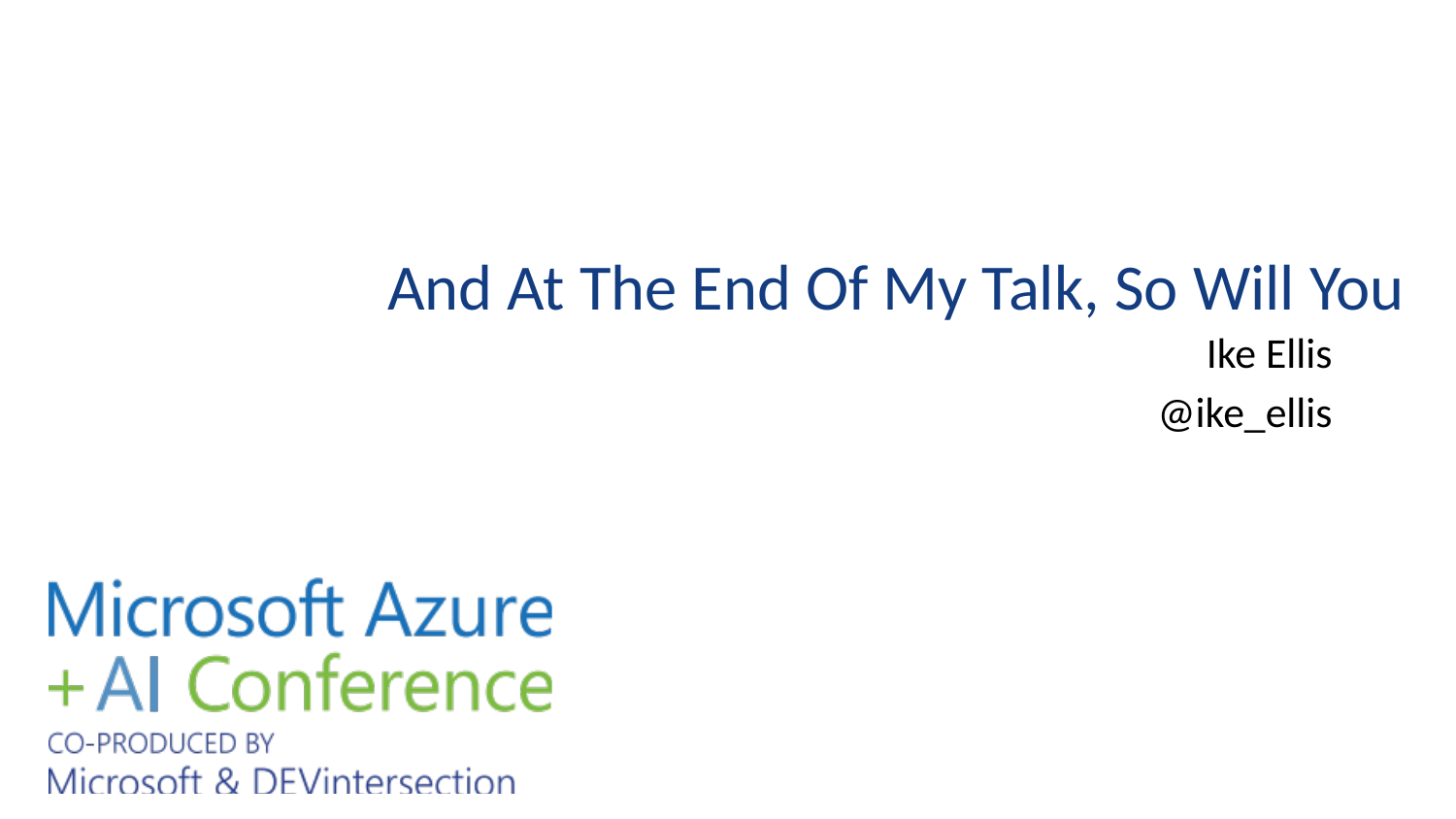

# And At The End Of My Talk, So Will You
Ike Ellis
@ike_ellis